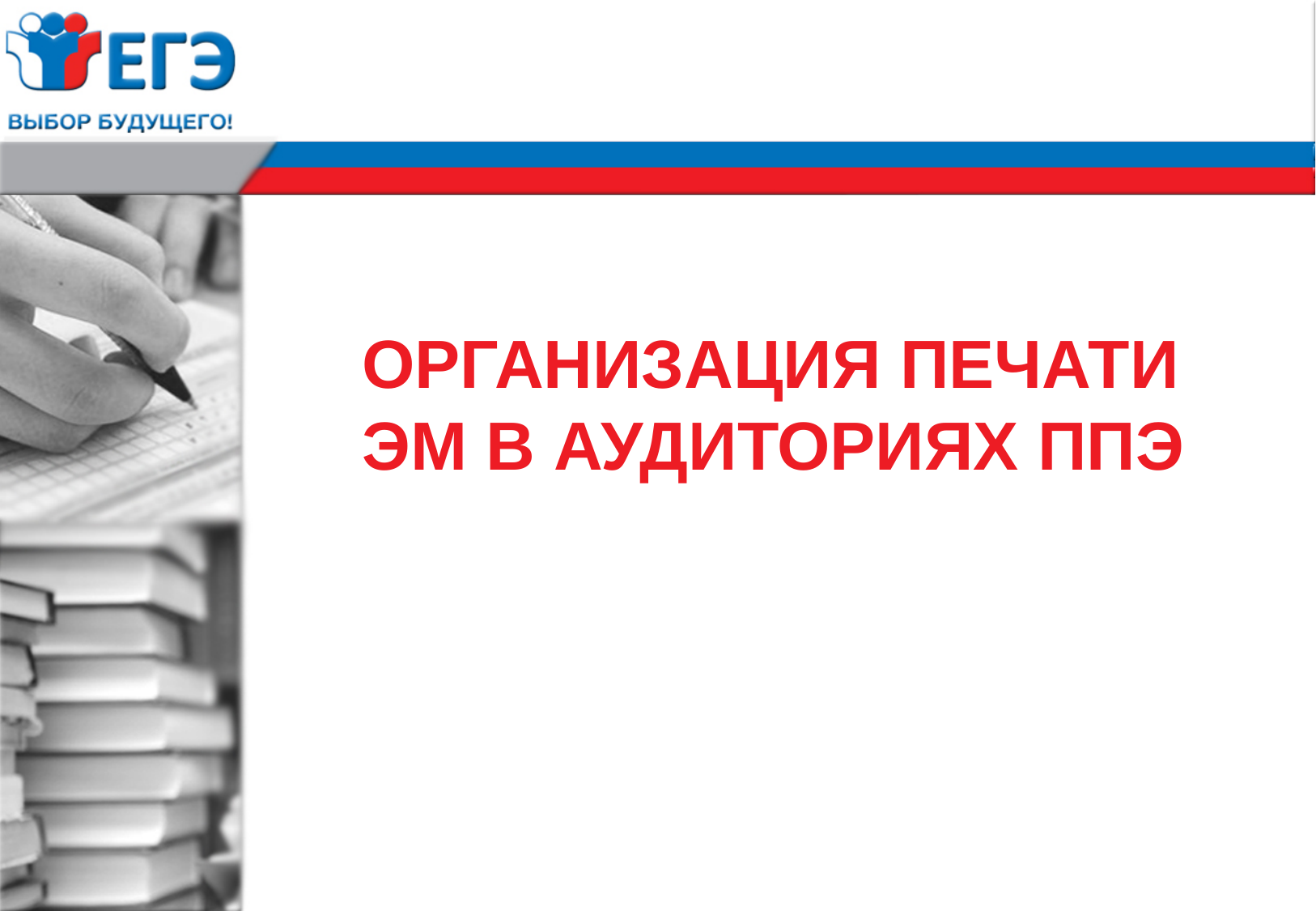

# Организация печати ЭМ в аудиториях ППЭ